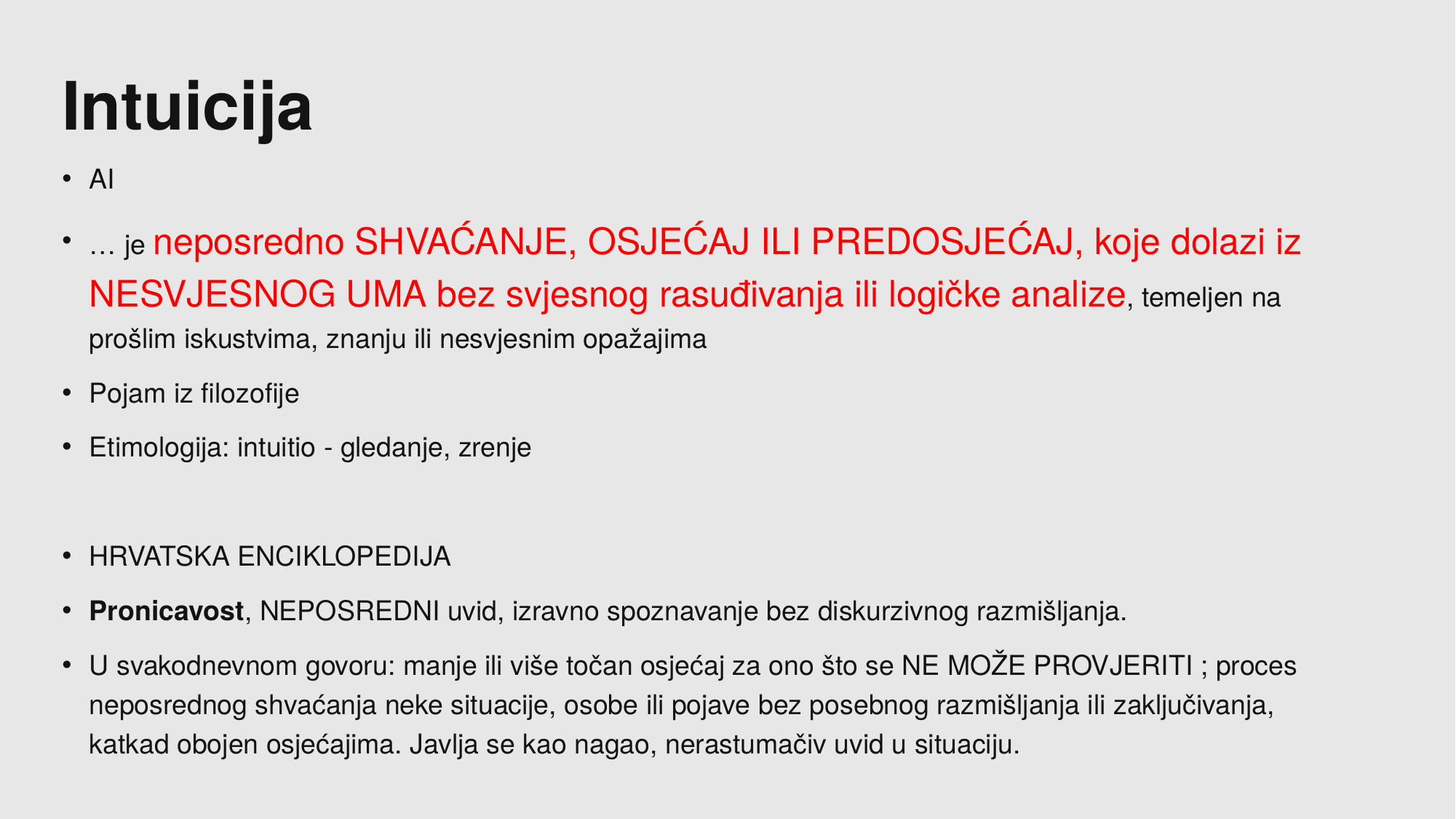

# Intuicija
AI
… je neposredno SHVAĆANJE, OSJEĆAJ ILI PREDOSJEĆAJ, koje dolazi iz NESVJESNOG UMA bez svjesnog rasuđivanja ili logičke analize, temeljen na prošlim iskustvima, znanju ili nesvjesnim opažajima
Pojam iz filozofije
Etimologija: intuitio - gledanje, zrenje

HRVATSKA ENCIKLOPEDIJA
Pronicavost, NEPOSREDNI uvid, izravno spoznavanje bez diskurzivnog razmišljanja.
U svakodnevnom govoru: manje ili više točan osjećaj za ono što se NE MOŽE PROVJERITI ; proces neposrednog shvaćanja neke situacije, osobe ili pojave bez posebnog razmišljanja ili zaključivanja, katkad obojen osjećajima. Javlja se kao nagao, nerastumačiv uvid u situaciju.